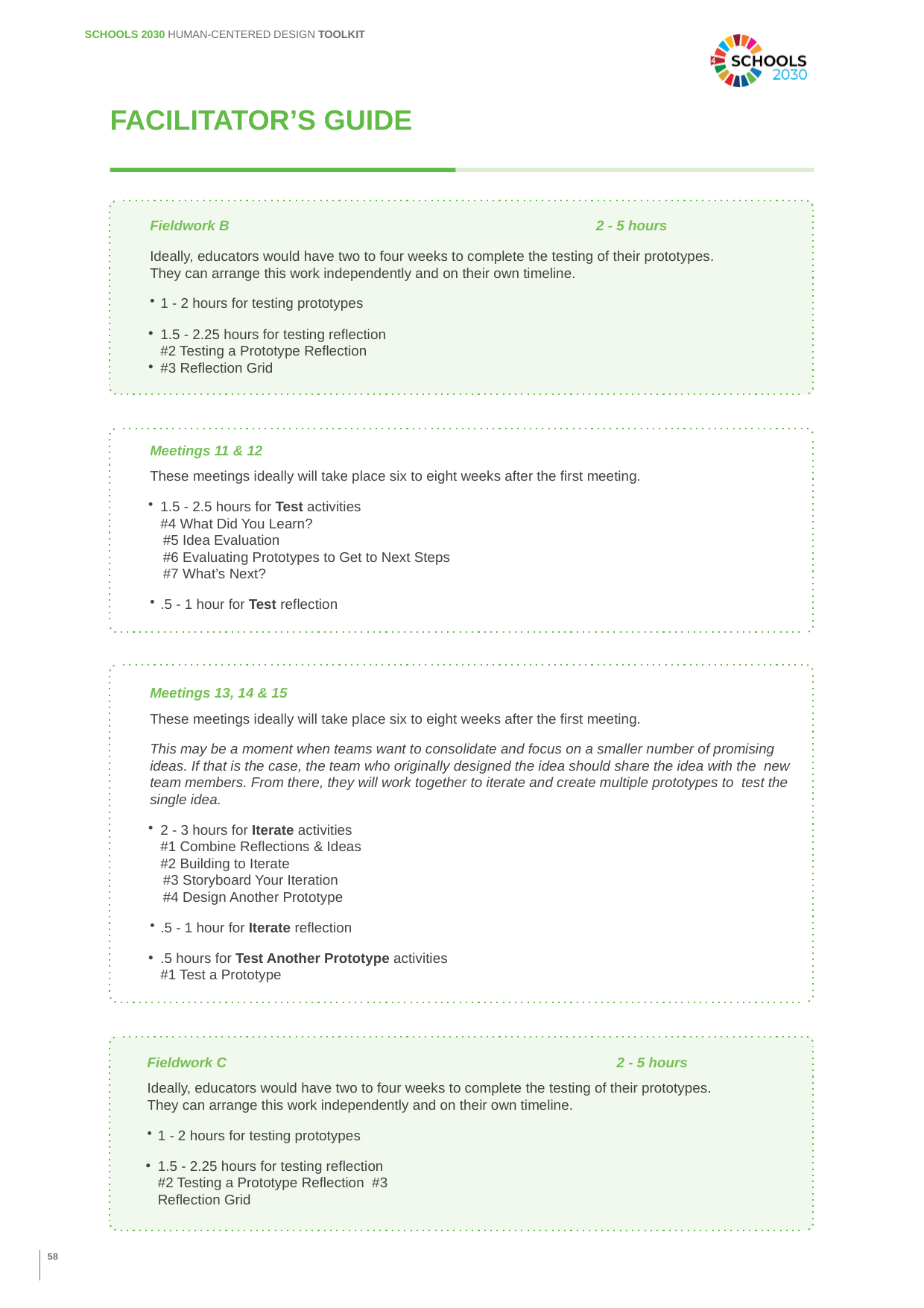

SCHOOLS 2030 HUMAN-CENTERED DESIGN TOOLKIT

FACILITATOR’S GUIDE

Fieldwork B	2 - 5 hours

Ideally, educators would have two to four weeks to complete the testing of their prototypes.
They can arrange this work independently and on their own timeline.

1 - 2 hours for testing prototypes

1.5 - 2.25 hours for testing reflection  #2 Testing a Prototype Reflection
#3 Reflection Grid

Meetings 11 & 12
These meetings ideally will take place six to eight weeks after the first meeting.

1.5 - 2.5 hours for Test activities  #4 What Did You Learn?
#5 Idea Evaluation
#6 Evaluating Prototypes to Get to Next Steps  #7 What’s Next?

.5 - 1 hour for Test reflection

Meetings 13, 14 & 15
These meetings ideally will take place six to eight weeks after the first meeting.

This may be a moment when teams want to consolidate and focus on a smaller number of promising  ideas. If that is the case, the team who originally designed the idea should share the idea with the  new team members. From there, they will work together to iterate and create multiple prototypes to  test the single idea.

2 - 3 hours for Iterate activities  #1 Combine Reflections & Ideas  #2 Building to Iterate
#3 Storyboard Your Iteration  #4 Design Another Prototype

.5 - 1 hour for Iterate reflection

.5 hours for Test Another Prototype activities  #1 Test a Prototype

Fieldwork C	2 - 5 hours
Ideally, educators would have two to four weeks to complete the testing of their prototypes.
They can arrange this work independently and on their own timeline.

1 - 2 hours for testing prototypes

1.5 - 2.25 hours for testing reflection  #2 Testing a Prototype Reflection  #3 Reflection Grid

58